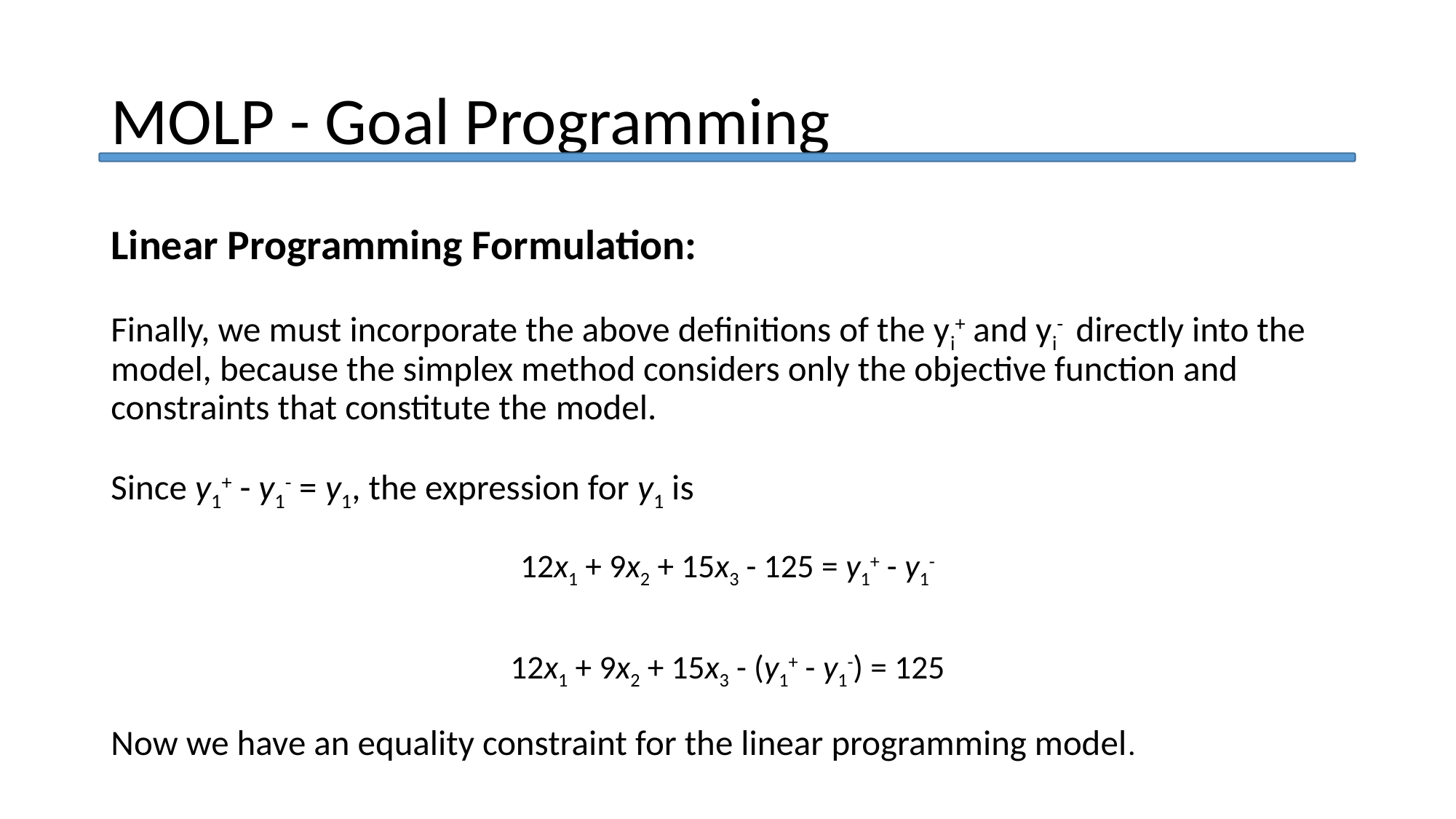

MOLP - Goal Programming

Linear Programming Formulation:

Finally, we must incorporate the above definitions of the yi+ and yi-  directly into the model, because the simplex method considers only the objective function and constraints that constitute the model.

Since y1+ - y1- = y1, the expression for y1 is

12x1 + 9x2 + 15x3 - 125 = y1+ - y1-

12x1 + 9x2 + 15x3 - (y1+ - y1-) = 125

Now we have an equality constraint for the linear programming model.